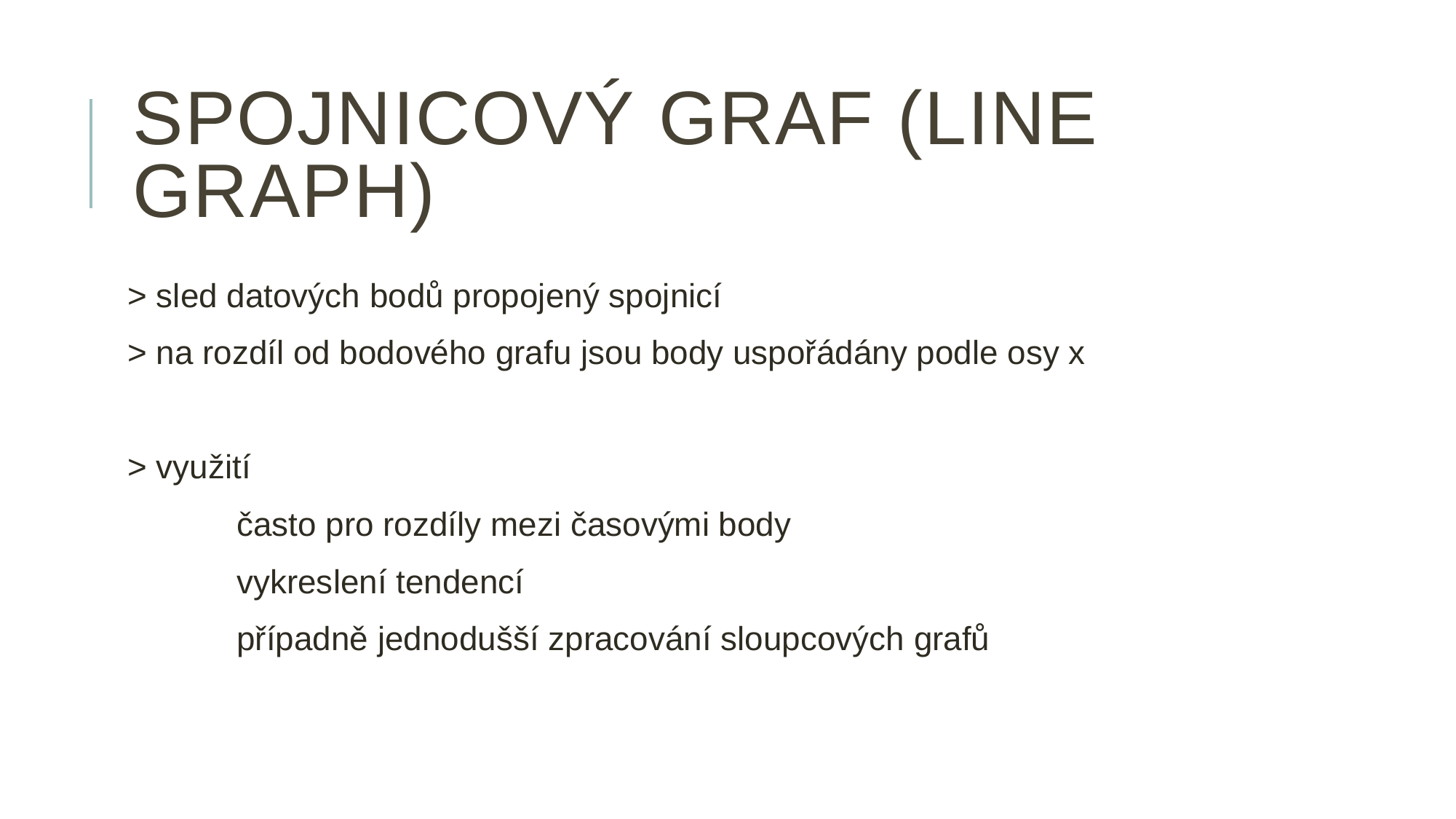

# SPOJNICOVÝ GRAF (LINE GRAPH)
> sled datových bodů propojený spojnicí
> na rozdíl od bodového grafu jsou body uspořádány podle osy x

> využití
	často pro rozdíly mezi časovými body
	vykreslení tendencí
	případně jednodušší zpracování sloupcových grafů